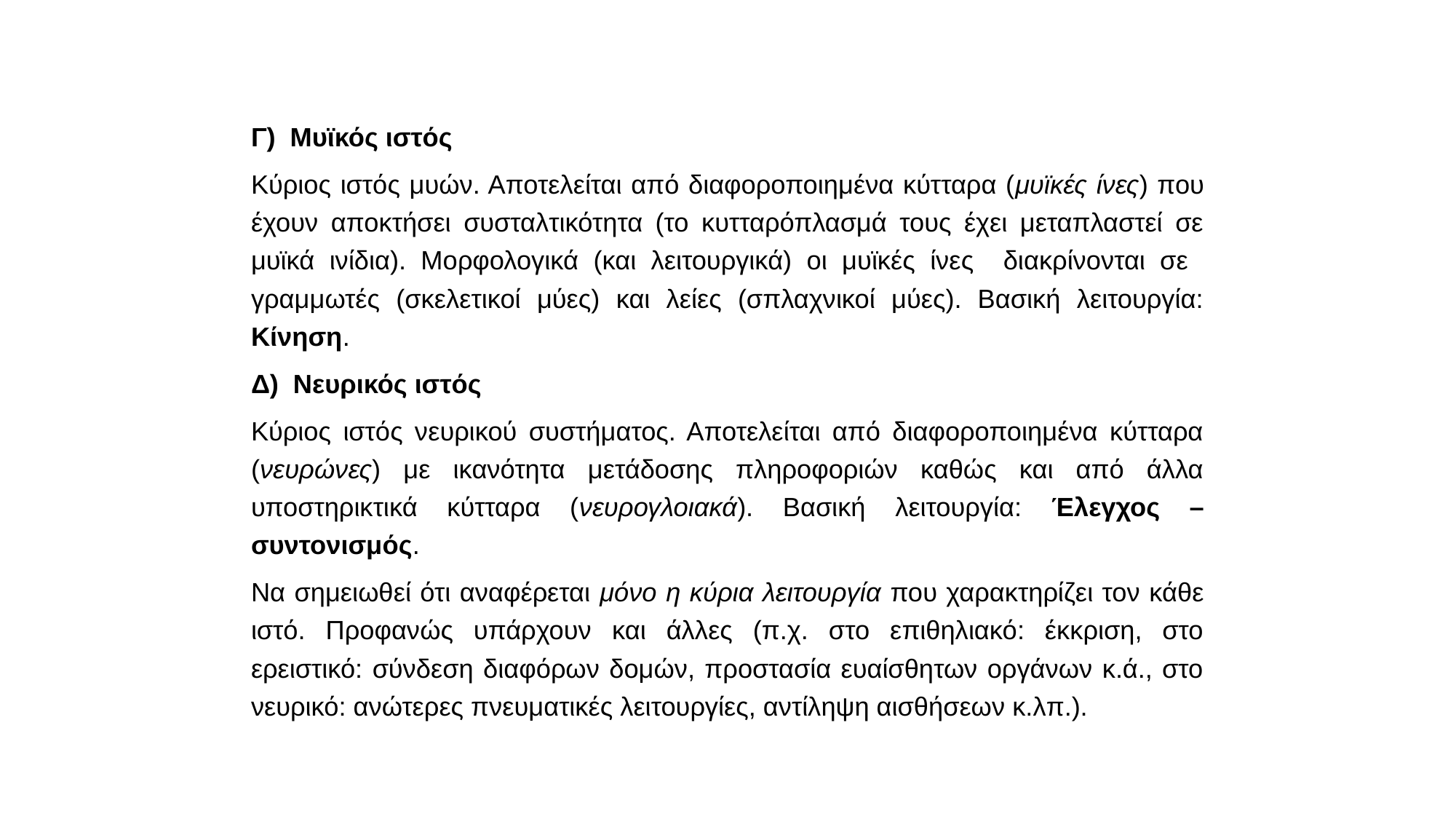

Γ)  Μυϊκός ιστός
Κύριος ιστός μυών. Αποτελείται από διαφοροποιημένα κύτταρα (μυϊκές ίνες) που έχουν αποκτήσει συσταλτικότητα (το κυτταρόπλασμά τους έχει μεταπλαστεί σε μυϊκά ινίδια). Μορφολογικά (και λειτουργικά) οι μυϊκές ίνες  διακρίνονται σε  γραμμωτές (σκελετικοί μύες) και λείες (σπλαχνικοί μύες). Βασική λειτουργία: Κίνηση.
Δ)  Νευρικός ιστός
Κύριος ιστός νευρικού συστήματος. Αποτελείται από διαφοροποιημένα κύτταρα (νευρώνες) με ικανότητα μετάδοσης πληροφοριών καθώς και από άλλα υποστηρικτικά κύτταρα (νευρογλοιακά). Βασική λειτουργία: Έλεγχος – συντονισμός.
Να σημειωθεί ότι αναφέρεται μόνο η κύρια λειτουργία που χαρακτηρίζει τον κάθε ιστό. Προφανώς υπάρχουν και άλλες (π.χ. στο επιθηλιακό: έκκριση, στο ερειστικό: σύνδεση διαφόρων δομών, προστασία ευαίσθητων οργάνων κ.ά., στο νευρικό: ανώτερες πνευματικές λειτουργίες, αντίληψη αισθήσεων κ.λπ.).